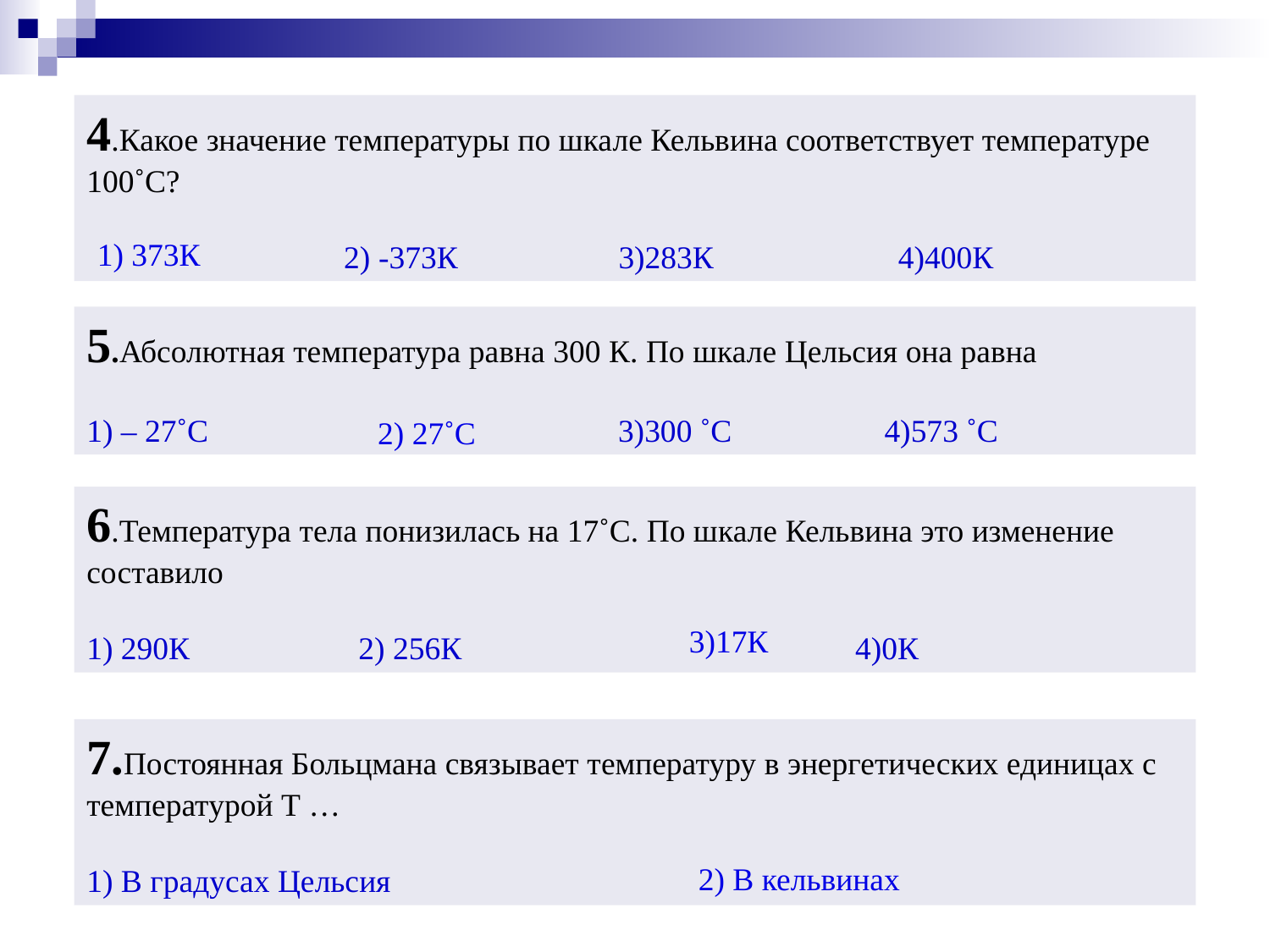

4.Какое значение температуры по шкале Кельвина соответствует температуре 100˚С?

                                2) -373К                    3)283К                       4)400К
1) 373К
5.Абсолютная температура равна 300 К. По шкале Цельсия она равна

1) – 27˚С                                                   3)300 ˚С                   4)573 ˚С
2) 27˚С
6.Температура тела понизилась на 17˚С. По шкале Кельвина это изменение составило

1) 290К                     2) 256К                                                 4)0К
3)17К
7.Постоянная Больцмана связывает температуру в энергетических единицах с температурой Т …

1) В градусах Цельсия
2) В кельвинах